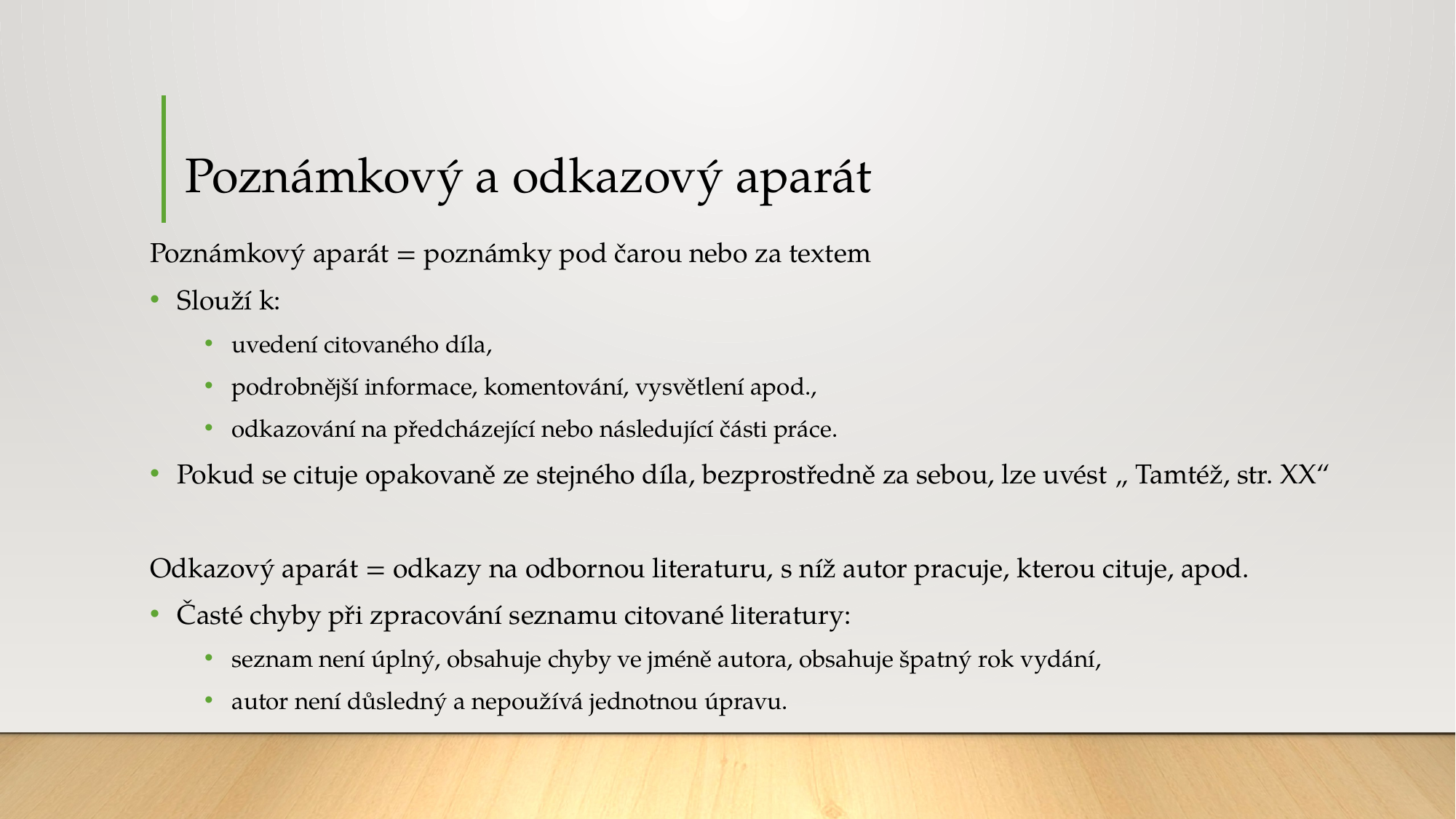

# Poznámkový a odkazový aparát
Poznámkový aparát = poznámky pod čarou nebo za textem
Slouží k:
uvedení citovaného díla,
podrobnější informace, komentování, vysvětlení apod.,
odkazování na předcházející nebo následující části práce.
Pokud se cituje opakovaně ze stejného díla, bezprostředně za sebou, lze uvést „ Tamtéž, str. XX“

Odkazový aparát = odkazy na odbornou literaturu, s níž autor pracuje, kterou cituje, apod.
Časté chyby při zpracování seznamu citované literatury:
seznam není úplný, obsahuje chyby ve jméně autora, obsahuje špatný rok vydání,
autor není důsledný a nepoužívá jednotnou úpravu.